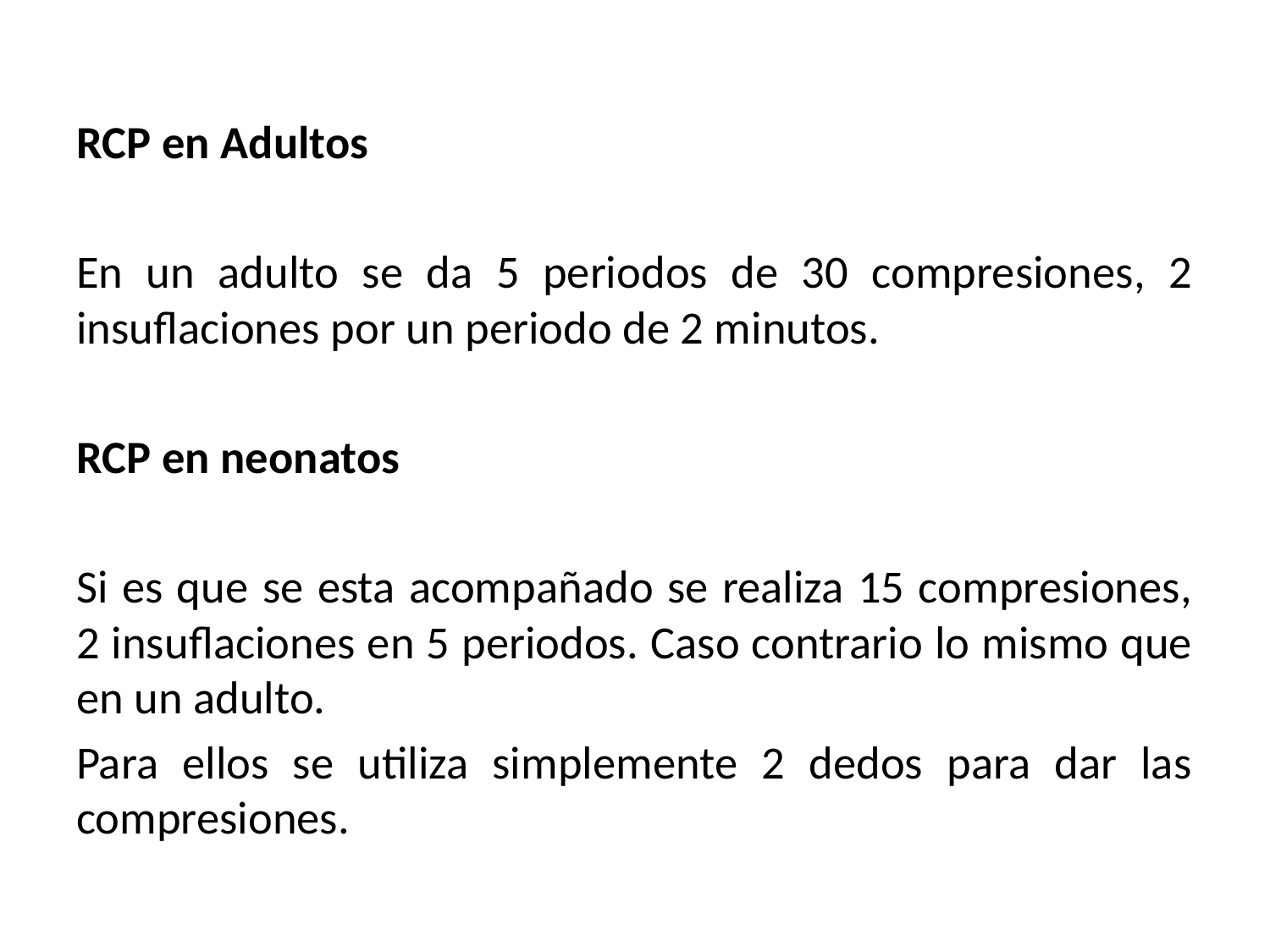

RCP en Adultos

En un adulto se da 5 periodos de 30 compresiones, 2 insuflaciones por un periodo de 2 minutos.

RCP en neonatos

Si es que se esta acompañado se realiza 15 compresiones, 2 insuflaciones en 5 periodos. Caso contrario lo mismo que en un adulto.
Para ellos se utiliza simplemente 2 dedos para dar las compresiones.